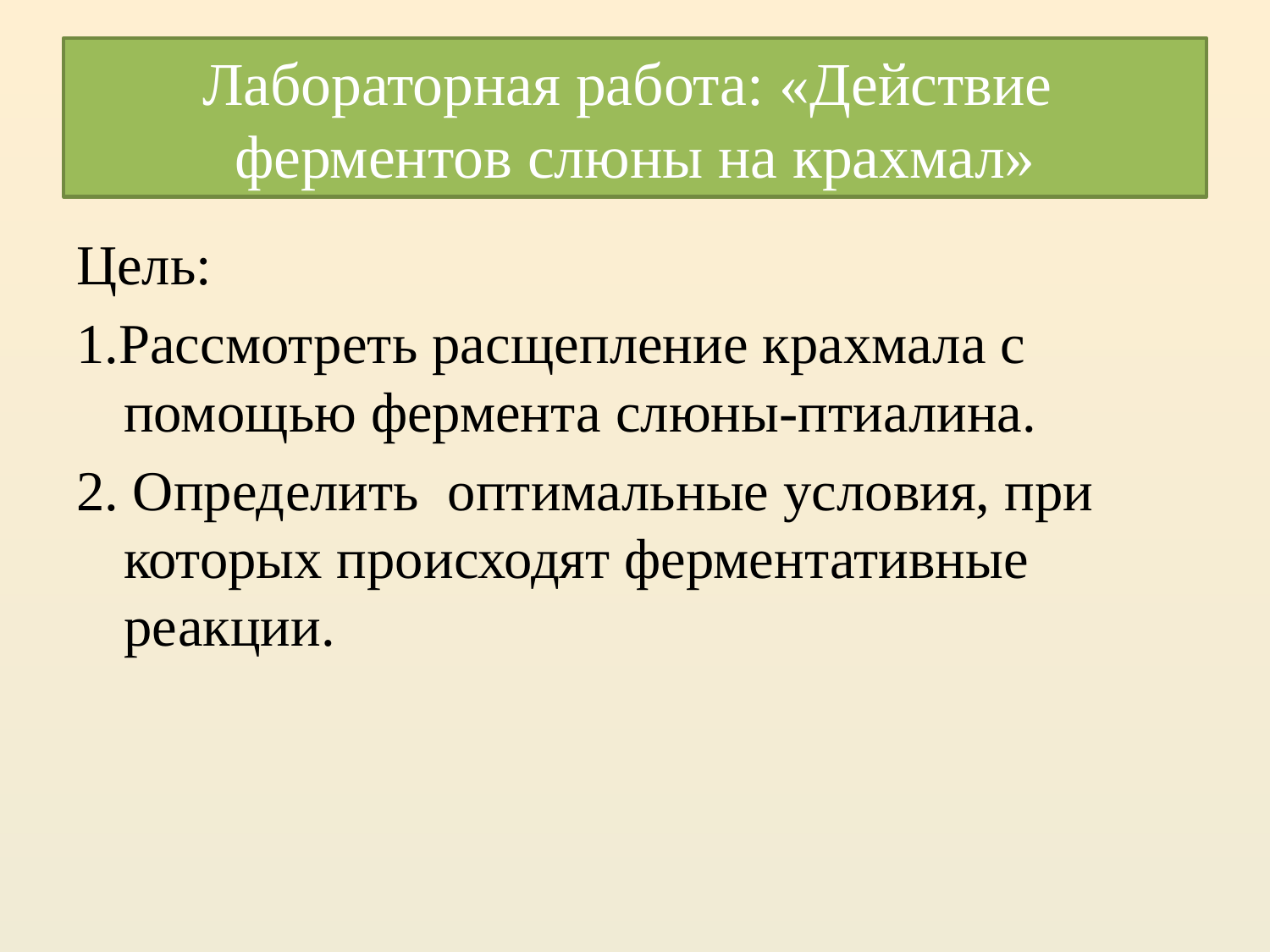

# Лабораторная работа: «Действие  ферментов слюны на крахмал»
Цель:
1.Рассмотреть расщепление крахмала с помощью фермента слюны-птиалина.
2. Определить  оптимальные условия, при которых происходят ферментативные реакции.